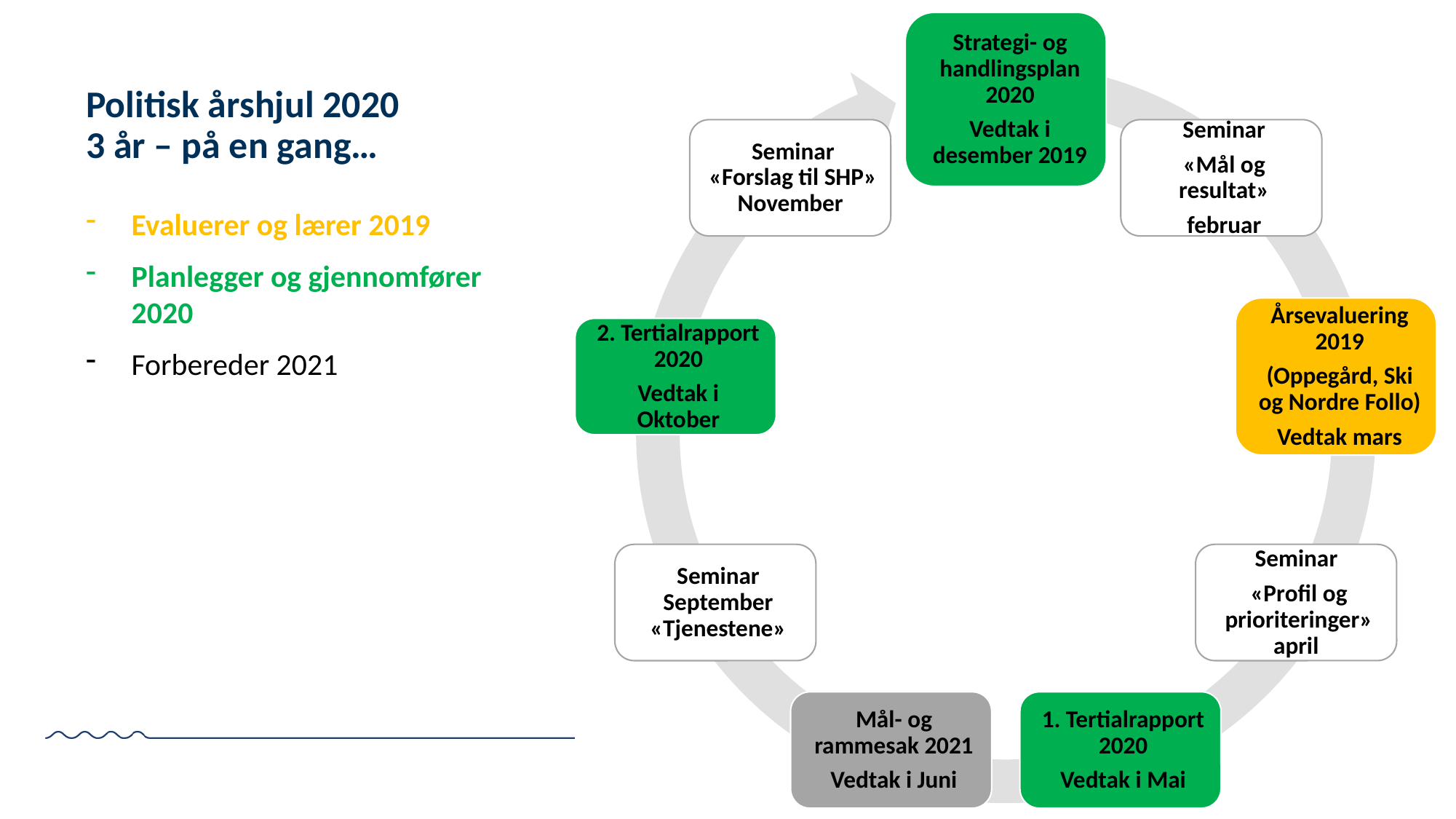

Strategi- og handlingsplan 2020
Vedtak i desember 2019
Seminar
«Mål og resultat»
februar
Årsevaluering 2019
(Oppegård, Ski og Nordre Follo)
Vedtak mars
Seminar
«Profil og prioriteringer» april
1. Tertialrapport 2020
Vedtak i Mai
Mål- og rammesak 2021
Vedtak i Juni
Seminar September «Tjenestene»
2. Tertialrapport 2020
Vedtak i Oktober
Seminar «Forslag til SHP» November
# Politisk årshjul 2020 3 år – på en gang…
Evaluerer og lærer 2019
Planlegger og gjennomfører 2020
Forbereder 2021